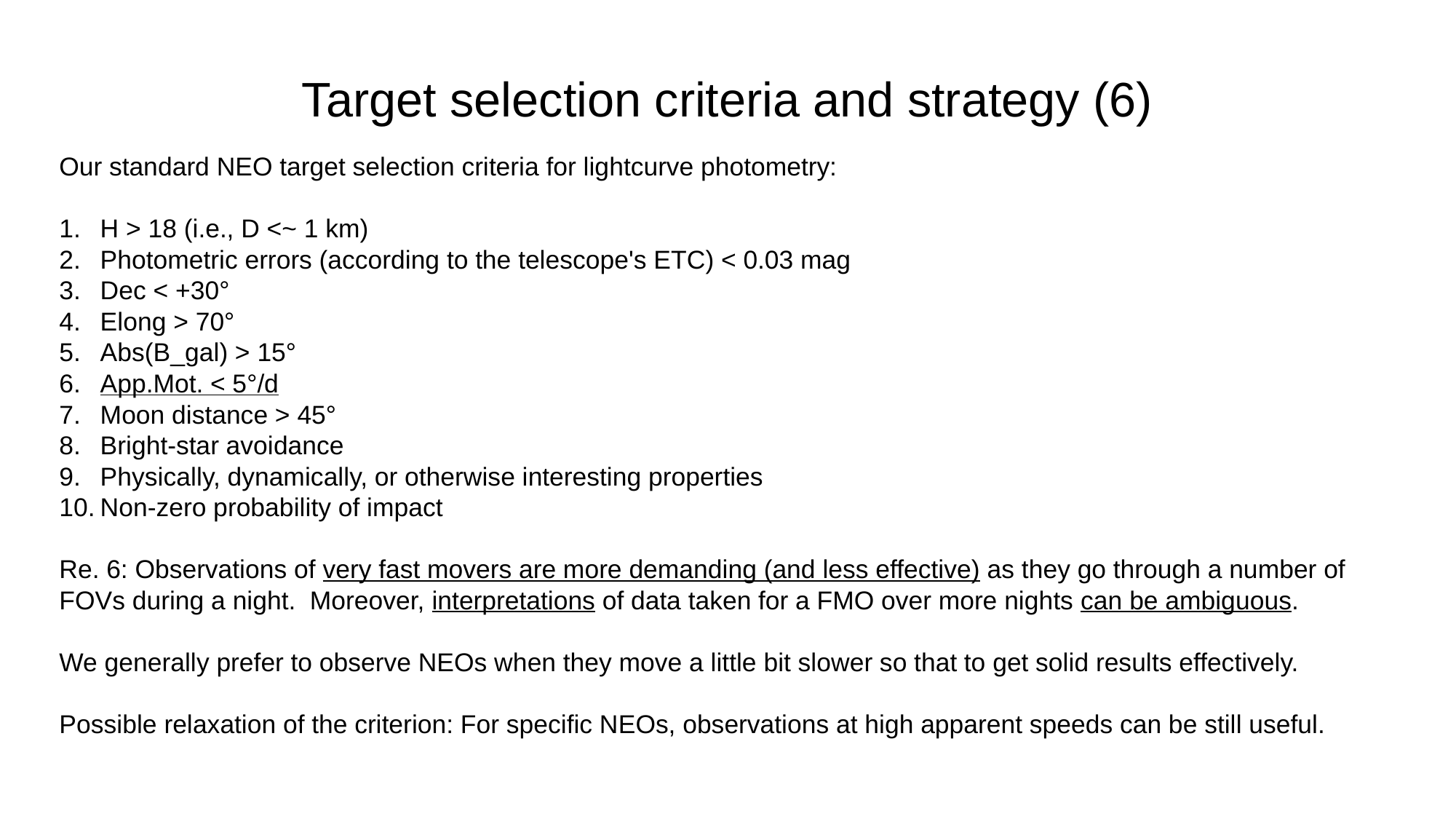

Target selection criteria and strategy (6)
Our standard NEO target selection criteria for lightcurve photometry:

H > 18 (i.e., D <~ 1 km)
Photometric errors (according to the telescope's ETC) < 0.03 mag
Dec < +30°
Elong > 70°
Abs(B_gal) > 15°
App.Mot. < 5°/d
Moon distance > 45°
Bright-star avoidance
Physically, dynamically, or otherwise interesting properties
Non-zero probability of impact

Re. 6: Observations of very fast movers are more demanding (and less effective) as they go through a number of FOVs during a night.  Moreover, interpretations of data taken for a FMO over more nights can be ambiguous.

We generally prefer to observe NEOs when they move a little bit slower so that to get solid results effectively.

Possible relaxation of the criterion: For specific NEOs, observations at high apparent speeds can be still useful.